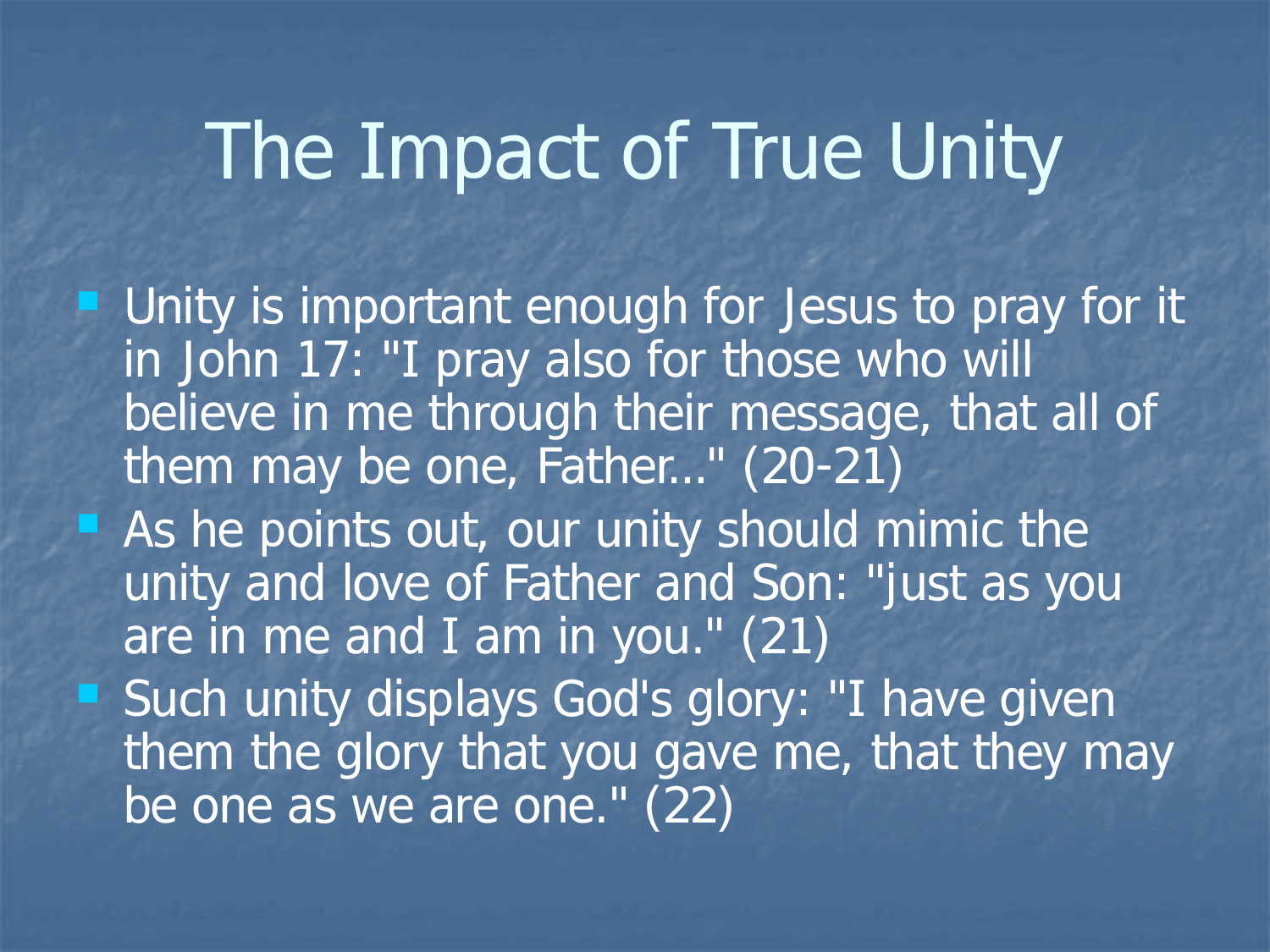

# The Impact of True Unity
Unity is important enough for Jesus to pray for it in John 17: "I pray also for those who will believe in me through their message, that all of them may be one, Father…" (20-21)
As he points out, our unity should mimic the unity and love of Father and Son: "just as you are in me and I am in you." (21)
Such unity displays God's glory: "I have given them the glory that you gave me, that they may be one as we are one." (22)